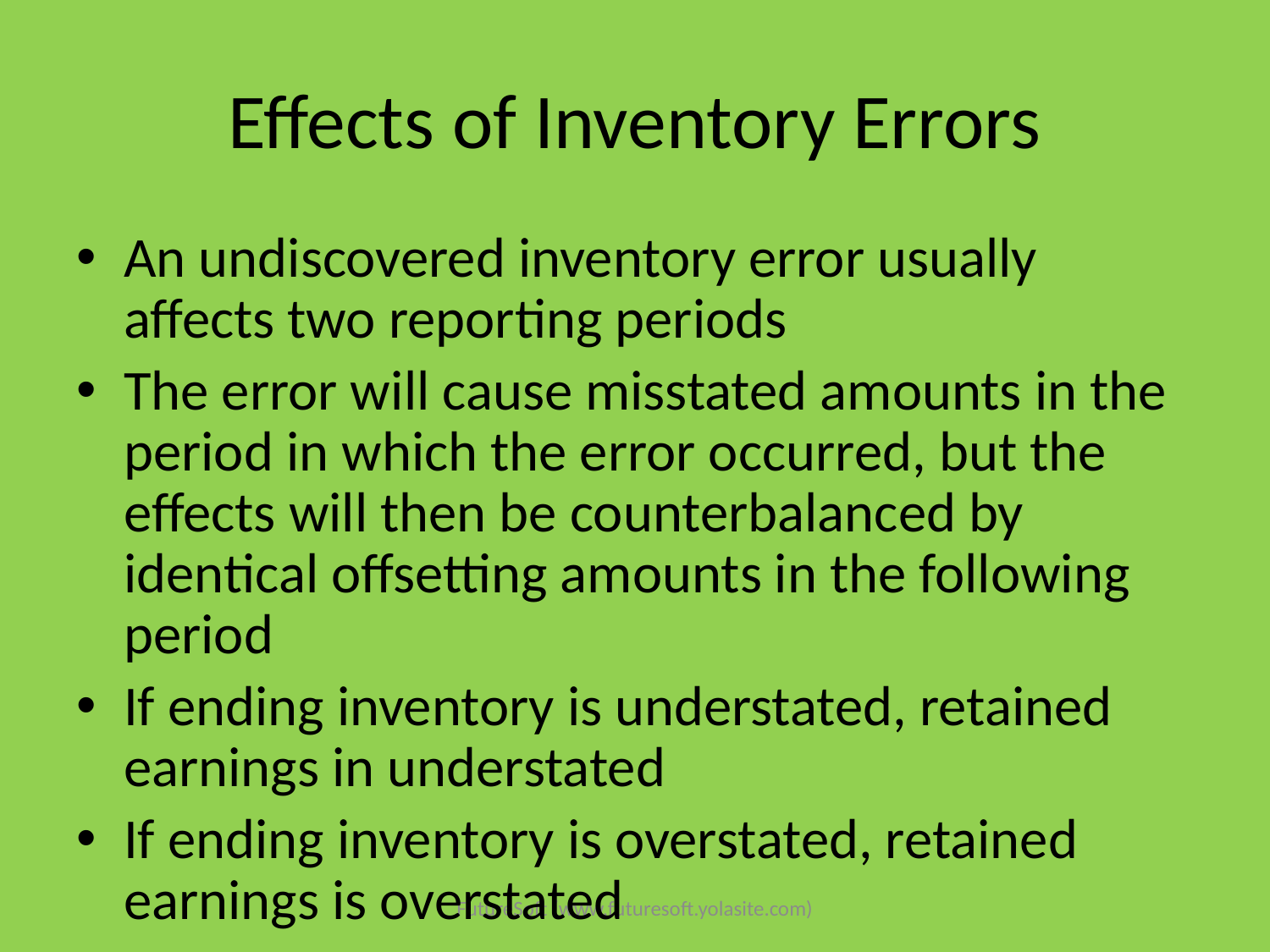

# Effects of Inventory Errors
An undiscovered inventory error usually affects two reporting periods
The error will cause misstated amounts in the period in which the error occurred, but the effects will then be counterbalanced by identical offsetting amounts in the following period
If ending inventory is understated, retained earnings in understated
If ending inventory is overstated, retained earnings is overstated
FutureSoft (www.futuresoft.yolasite.com)